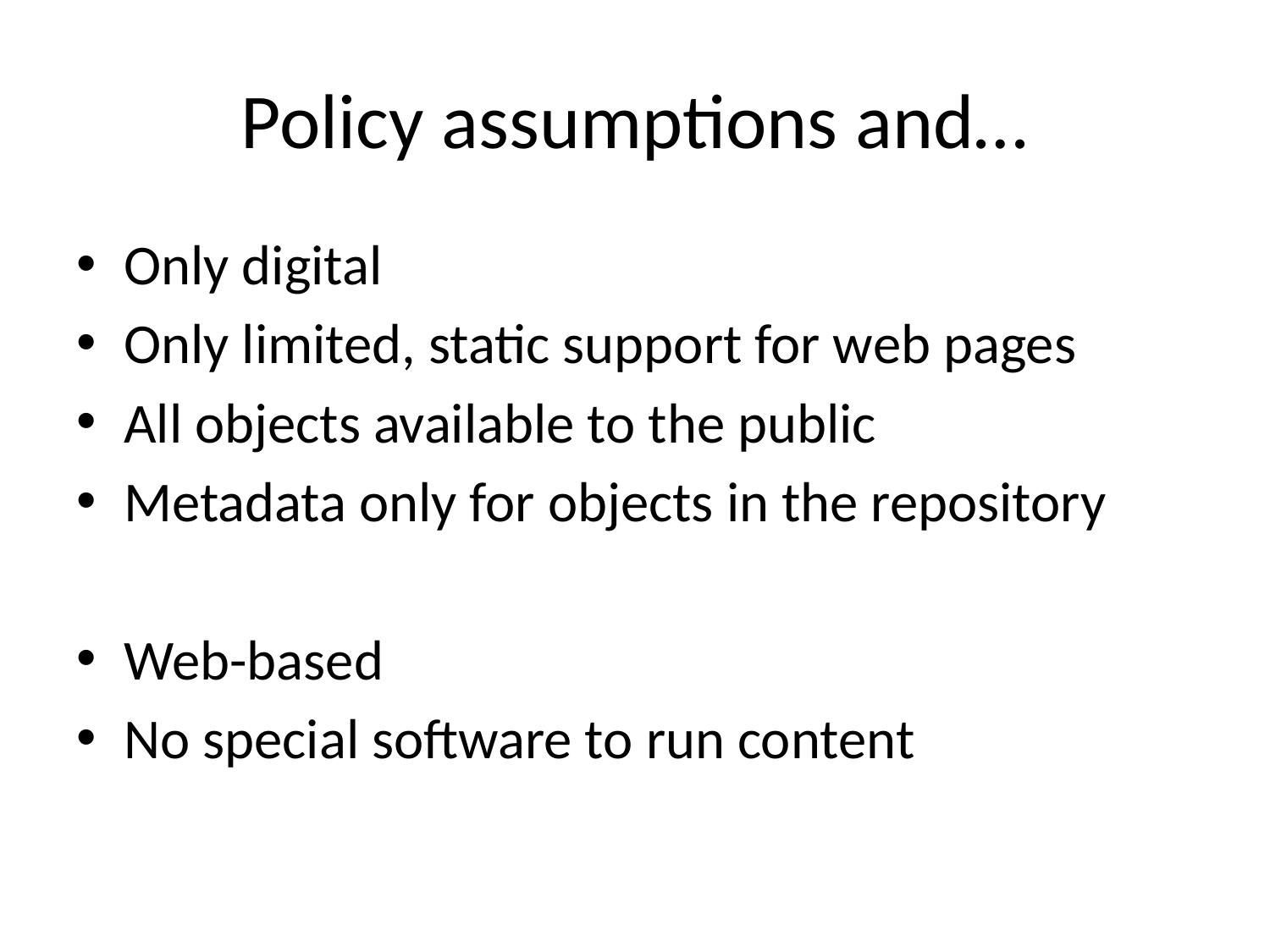

# Policy assumptions and…
Only digital
Only limited, static support for web pages
All objects available to the public
Metadata only for objects in the repository

Web-based
No special software to run content